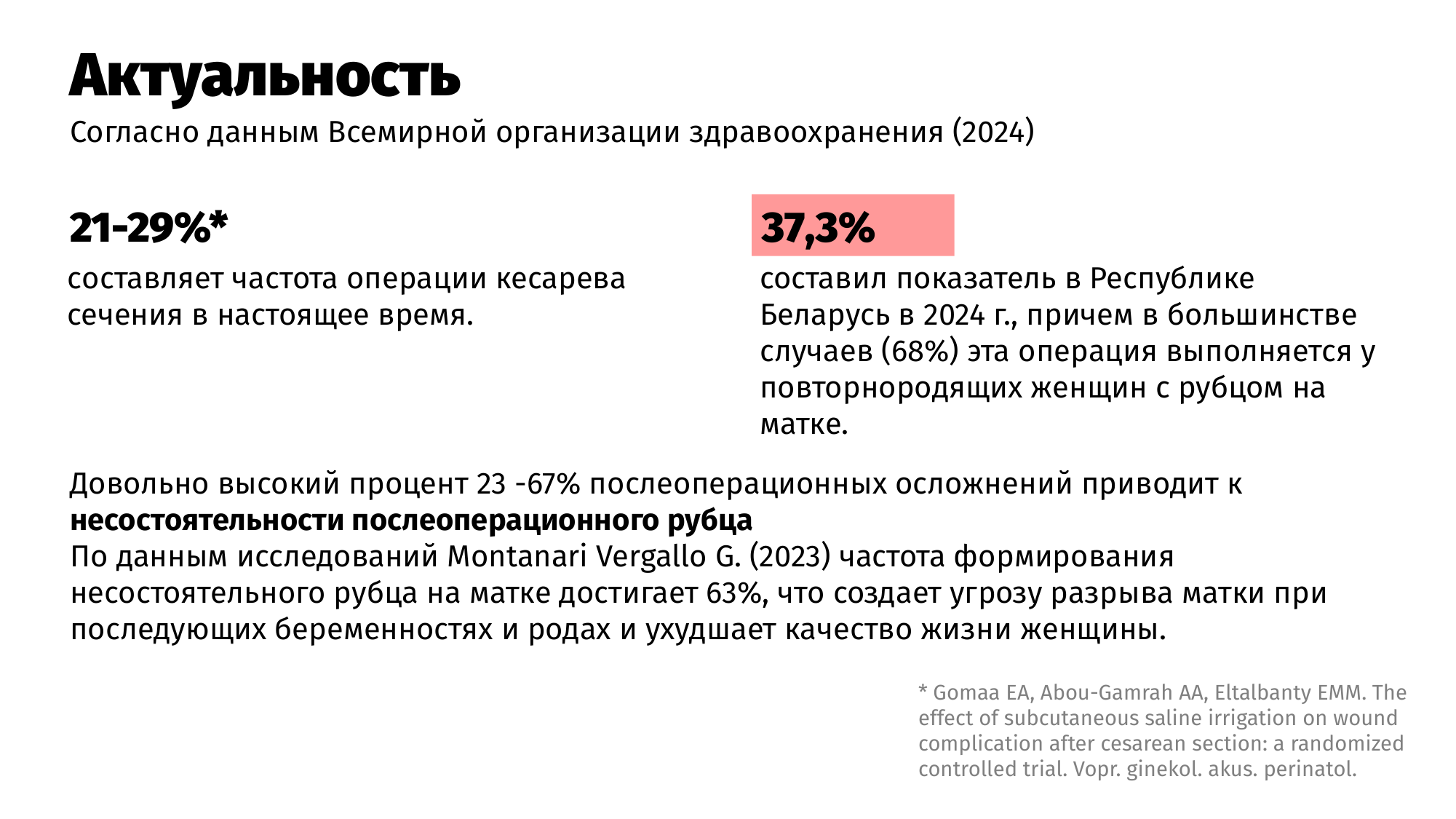

Актуальность
Согласно данным Всемирной организации здравоохранения (2024)
21-29%*
cоставляет частота операции кесарева сечения в настоящее время.

37,3%
составил показатель в Республике Беларусь в 2024 г., причем в большинстве случаев (68%) эта операция выполняется у повторнородящих женщин с рубцом на матке.

Довольно высокий процент 23 -67% послеоперационных осложнений приводит к несостоятельности послеоперационного рубца
По данным исследований Montanari Vergallo G. (2023) частота формирования несостоятельного рубца на матке достигает 63%, что создает угрозу разрыва матки при последующих беременностях и родах и ухудшает качество жизни женщины.
* Gomaa EA, Abou-Gamrah AA, Eltalbanty EMM. The effect of subcutaneous saline irrigation on wound complication after cesarean section: a randomized controlled trial. Vopr. ginekol. akus. perinatol.